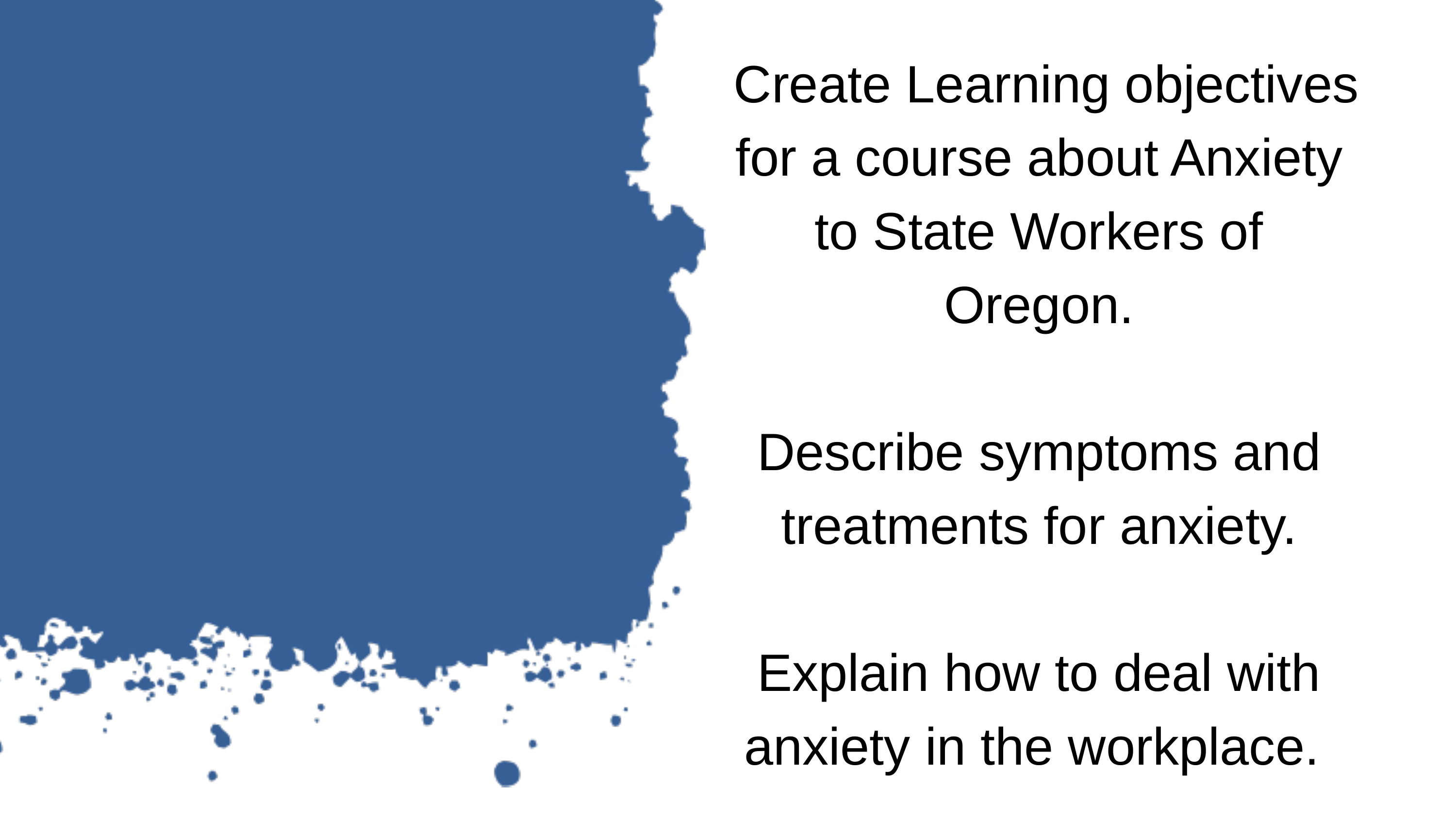

Create Learning objectives for a course about Anxiety to State Workers of Oregon.

Describe symptoms and treatments for anxiety.

Explain how to deal with anxiety in the workplace.